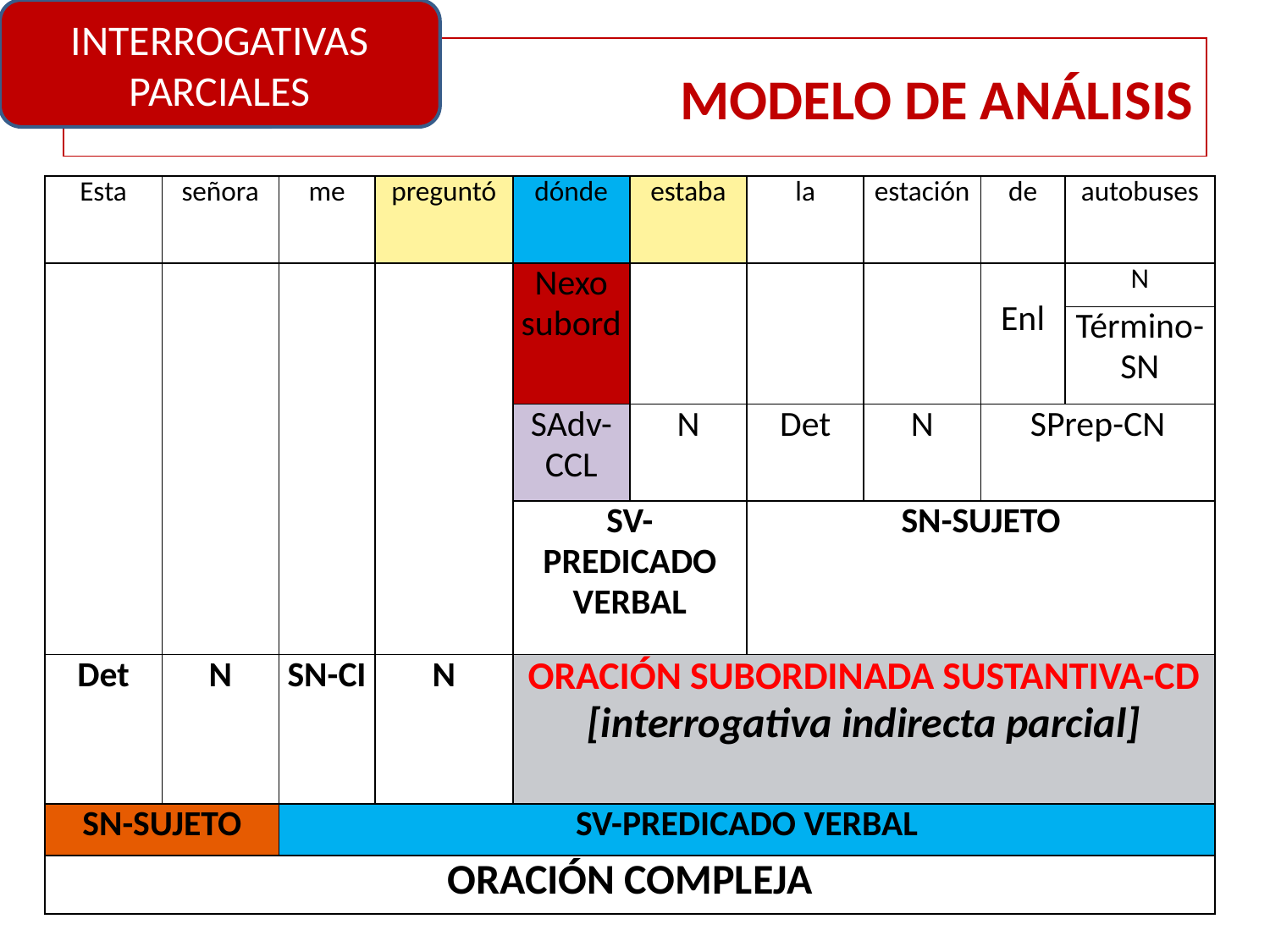

INTERROGATIVAS
PARCIALES
# MODELO DE ANÁLISIS
| Esta | señora | me | preguntó | dónde | estaba | la | estación | de | autobuses |
| --- | --- | --- | --- | --- | --- | --- | --- | --- | --- |
|  |  |  |  | Nexo subord |  |  |  | Enl | N |
|  |  |  |  |  |  |  |  |  | Término-SN |
|  |  |  |  | SAdv-CCL | N | Det | N | SPrep-CN |  |
|  |  |  |  | SV-PREDICADO VERBAL |  | SN-SUJETO |  |  |  |
| Det | N | SN-CI | N | ORACIÓN SUBORDINADA SUSTANTIVA-CD [interrogativa indirecta parcial] |  |  |  |  |  |
| SN-SUJETO |  | SV-PREDICADO VERBAL |  |  |  |  |  |  |  |
| ORACIÓN COMPLEJA |  |  |  |  |  |  |  |  |  |